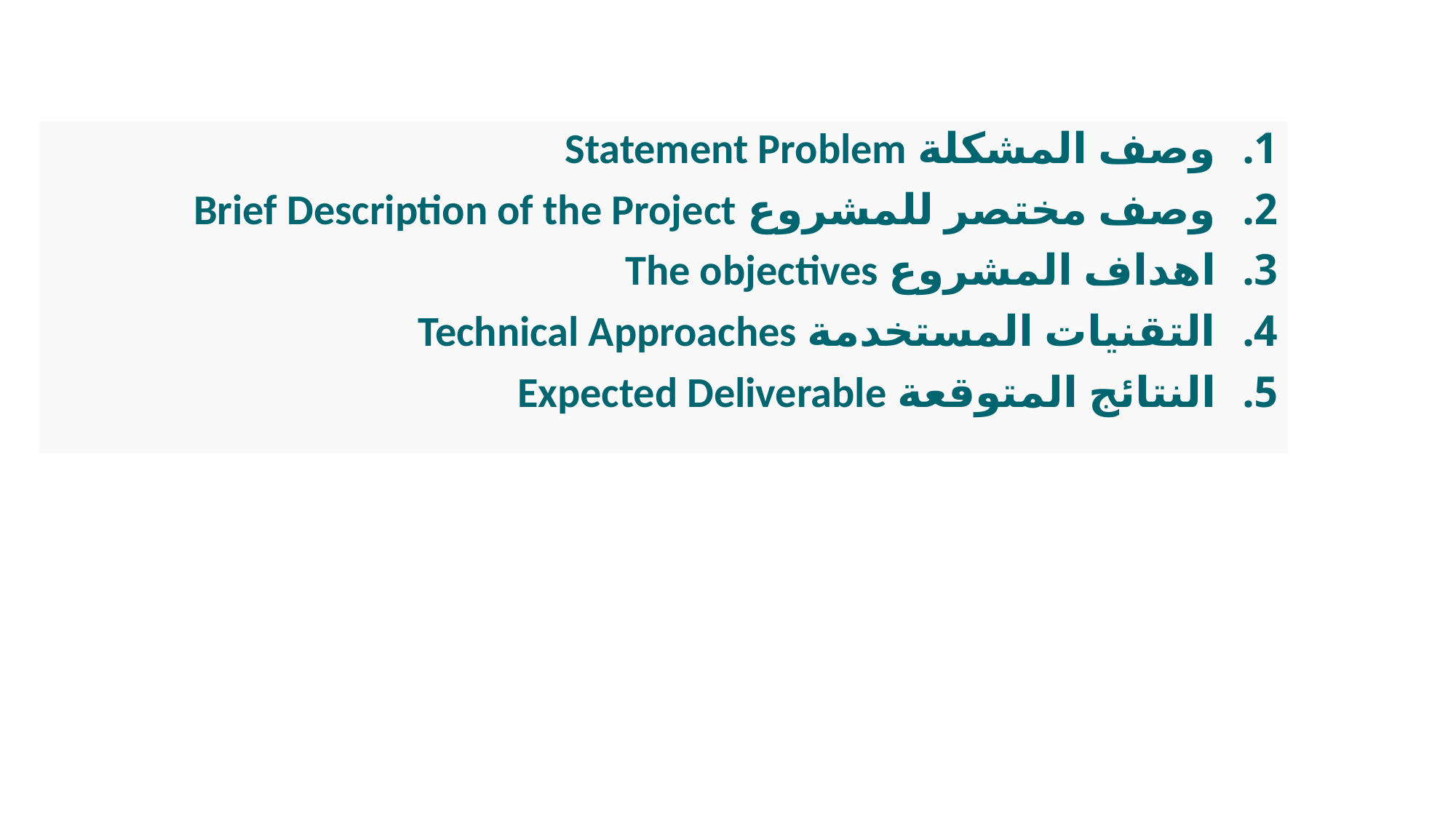

محتوى العرض Contents
وصف المشكلة Statement Problem
وصف مختصر للمشروع Brief Description of the Project
اهداف المشروع The objectives
التقنيات المستخدمة Technical Approaches
النتائج المتوقعة Expected Deliverable
The project can be presented in Arabic or English language